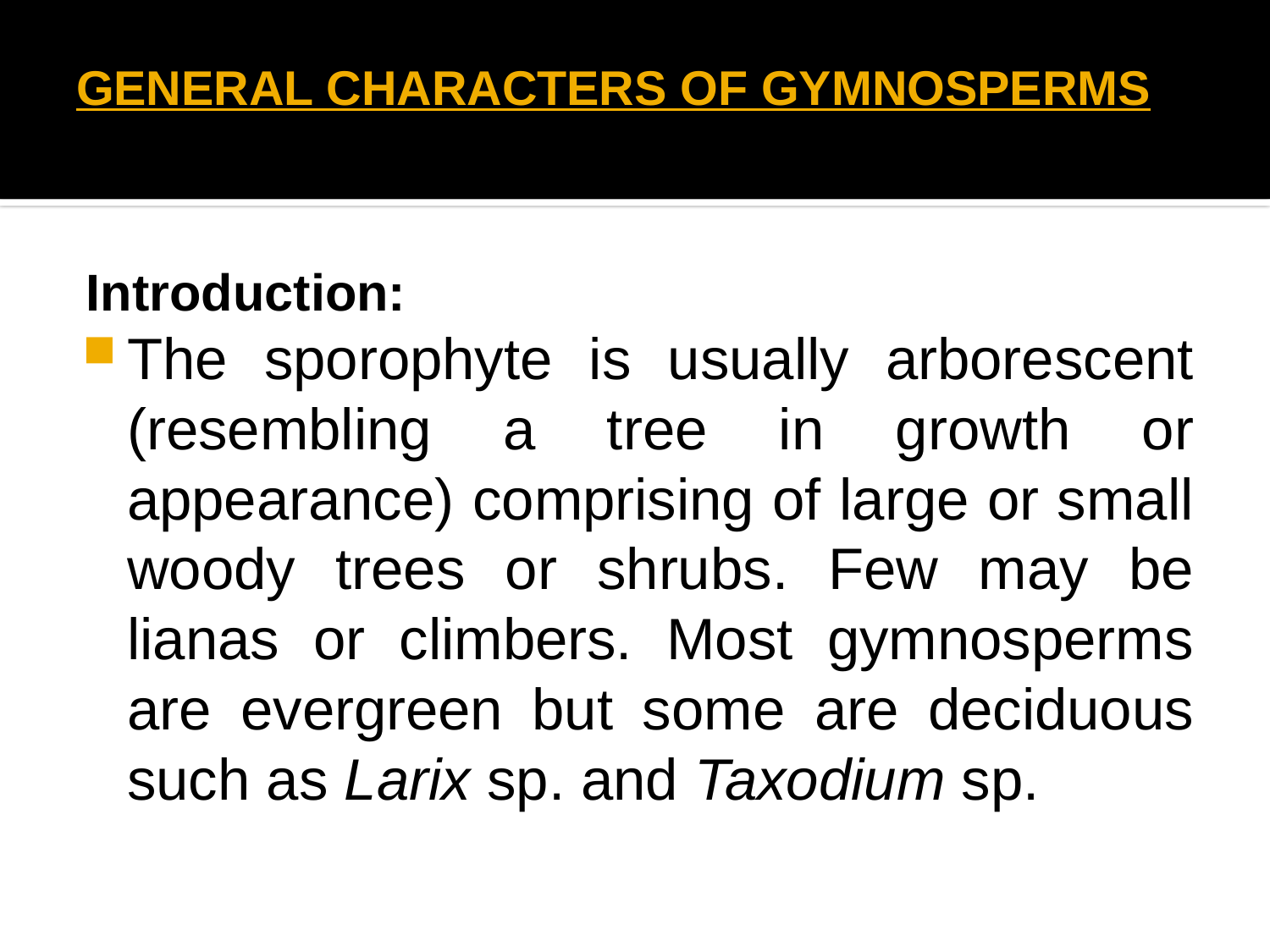

# GENERAL CHARACTERS OF GYMNOSPERMS
Introduction:
The sporophyte is usually arborescent (resembling a tree in growth or appearance) comprising of large or small woody trees or shrubs. Few may be lianas or climbers. Most gymnosperms are evergreen but some are deciduous such as Larix sp. and Taxodium sp.